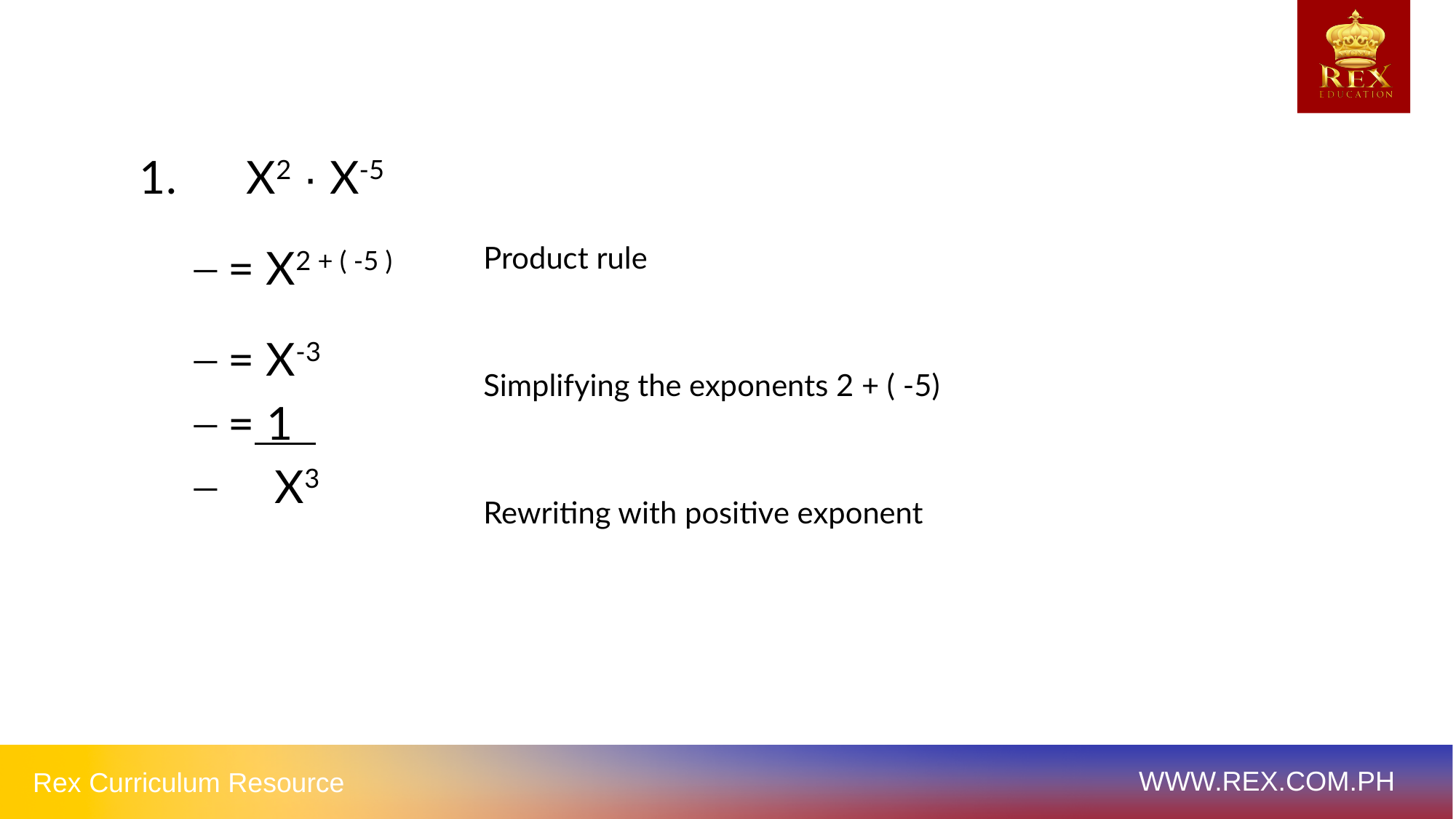

1.      X2 · X-5
= X2 + ( -5 )
= X-3
= 1
    X3

Product rule

Simplifying the exponents 2 + ( -5)

Rewriting with positive exponent